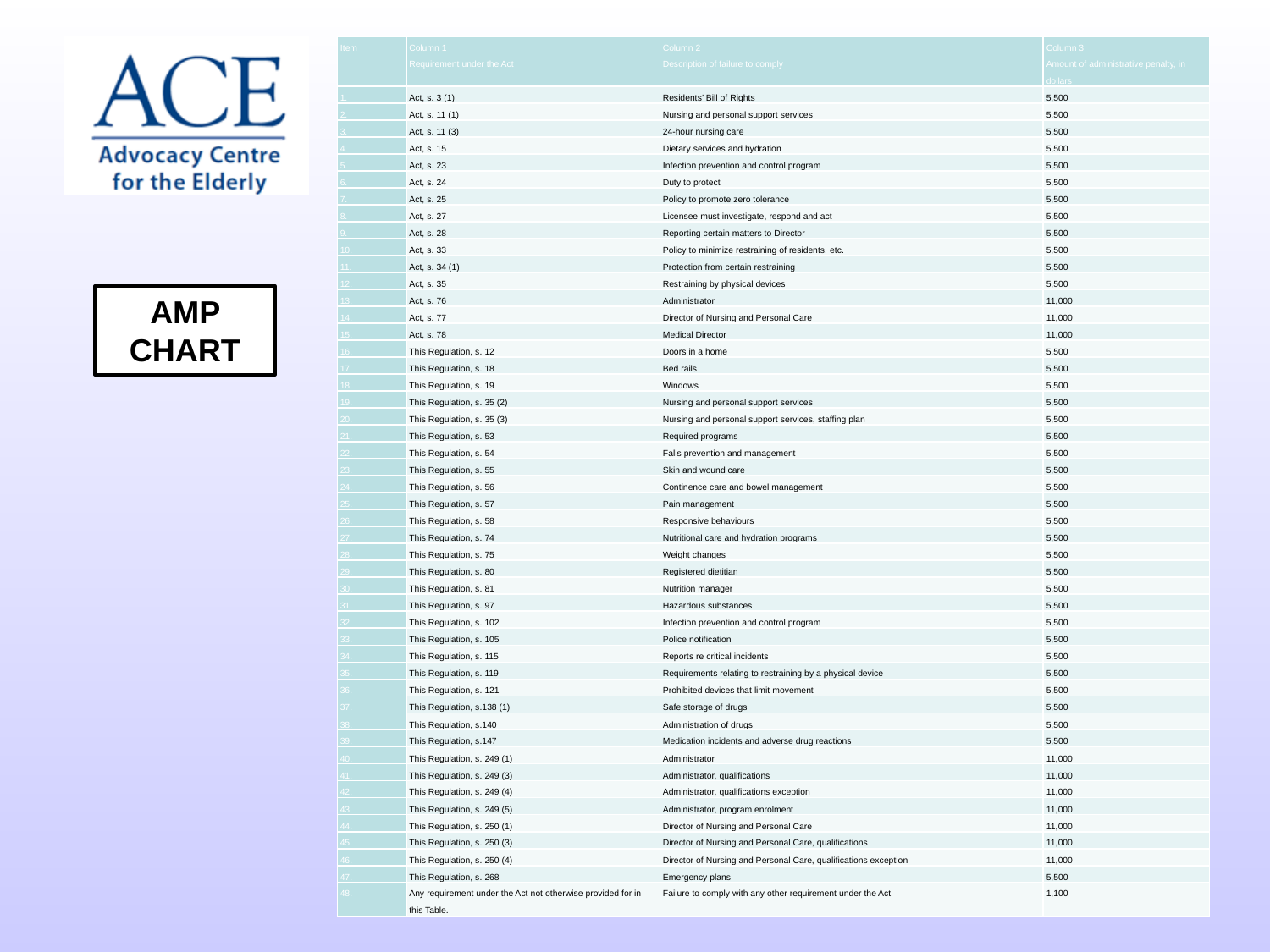

| Item | Column 1 Requirement under the Act | Column 2 Description of failure to comply | Column 3 Amount of administrative penalty, in dollars |
| --- | --- | --- | --- |
| 1. | Act, s. 3 (1) | Residents’ Bill of Rights | 5,500 |
| 2. | Act, s. 11 (1) | Nursing and personal support services | 5,500 |
| 3. | Act, s. 11 (3) | 24-hour nursing care | 5,500 |
| 4. | Act, s. 15 | Dietary services and hydration | 5,500 |
| 5. | Act, s. 23 | Infection prevention and control program | 5,500 |
| 6. | Act, s. 24 | Duty to protect | 5,500 |
| 7. | Act, s. 25 | Policy to promote zero tolerance | 5,500 |
| 8. | Act, s. 27 | Licensee must investigate, respond and act | 5,500 |
| 9. | Act, s. 28 | Reporting certain matters to Director | 5,500 |
| 10. | Act, s. 33 | Policy to minimize restraining of residents, etc. | 5,500 |
| 11. | Act, s. 34 (1) | Protection from certain restraining | 5,500 |
| 12. | Act, s. 35 | Restraining by physical devices | 5,500 |
| 13. | Act, s. 76 | Administrator | 11,000 |
| 14. | Act, s. 77 | Director of Nursing and Personal Care | 11,000 |
| 15. | Act, s. 78 | Medical Director | 11,000 |
| 16. | This Regulation, s. 12 | Doors in a home | 5,500 |
| 17. | This Regulation, s. 18 | Bed rails | 5,500 |
| 18. | This Regulation, s. 19 | Windows | 5,500 |
| 19. | This Regulation, s. 35 (2) | Nursing and personal support services | 5,500 |
| 20. | This Regulation, s. 35 (3) | Nursing and personal support services, staffing plan | 5,500 |
| 21. | This Regulation, s. 53 | Required programs | 5,500 |
| 22. | This Regulation, s. 54 | Falls prevention and management | 5,500 |
| 23. | This Regulation, s. 55 | Skin and wound care | 5,500 |
| 24. | This Regulation, s. 56 | Continence care and bowel management | 5,500 |
| 25. | This Regulation, s. 57 | Pain management | 5,500 |
| 26. | This Regulation, s. 58 | Responsive behaviours | 5,500 |
| 27. | This Regulation, s. 74 | Nutritional care and hydration programs | 5,500 |
| 28. | This Regulation, s. 75 | Weight changes | 5,500 |
| 29. | This Regulation, s. 80 | Registered dietitian | 5,500 |
| 30. | This Regulation, s. 81 | Nutrition manager | 5,500 |
| 31. | This Regulation, s. 97 | Hazardous substances | 5,500 |
| 32. | This Regulation, s. 102 | Infection prevention and control program | 5,500 |
| 33. | This Regulation, s. 105 | Police notification | 5,500 |
| 34. | This Regulation, s. 115 | Reports re critical incidents | 5,500 |
| 35. | This Regulation, s. 119 | Requirements relating to restraining by a physical device | 5,500 |
| 36. | This Regulation, s. 121 | Prohibited devices that limit movement | 5,500 |
| 37. | This Regulation, s.138 (1) | Safe storage of drugs | 5,500 |
| 38. | This Regulation, s.140 | Administration of drugs | 5,500 |
| 39. | This Regulation, s.147 | Medication incidents and adverse drug reactions | 5,500 |
| 40. | This Regulation, s. 249 (1) | Administrator | 11,000 |
| 41. | This Regulation, s. 249 (3) | Administrator, qualifications | 11,000 |
| 42. | This Regulation, s. 249 (4) | Administrator, qualifications exception | 11,000 |
| 43. | This Regulation, s. 249 (5) | Administrator, program enrolment | 11,000 |
| 44. | This Regulation, s. 250 (1) | Director of Nursing and Personal Care | 11,000 |
| 45. | This Regulation, s. 250 (3) | Director of Nursing and Personal Care, qualifications | 11,000 |
| 46. | This Regulation, s. 250 (4) | Director of Nursing and Personal Care, qualifications exception | 11,000 |
| 47. | This Regulation, s. 268 | Emergency plans | 5,500 |
| 48. | Any requirement under the Act not otherwise provided for in this Table. | Failure to comply with any other requirement under the Act | 1,100 |

AMP CHART